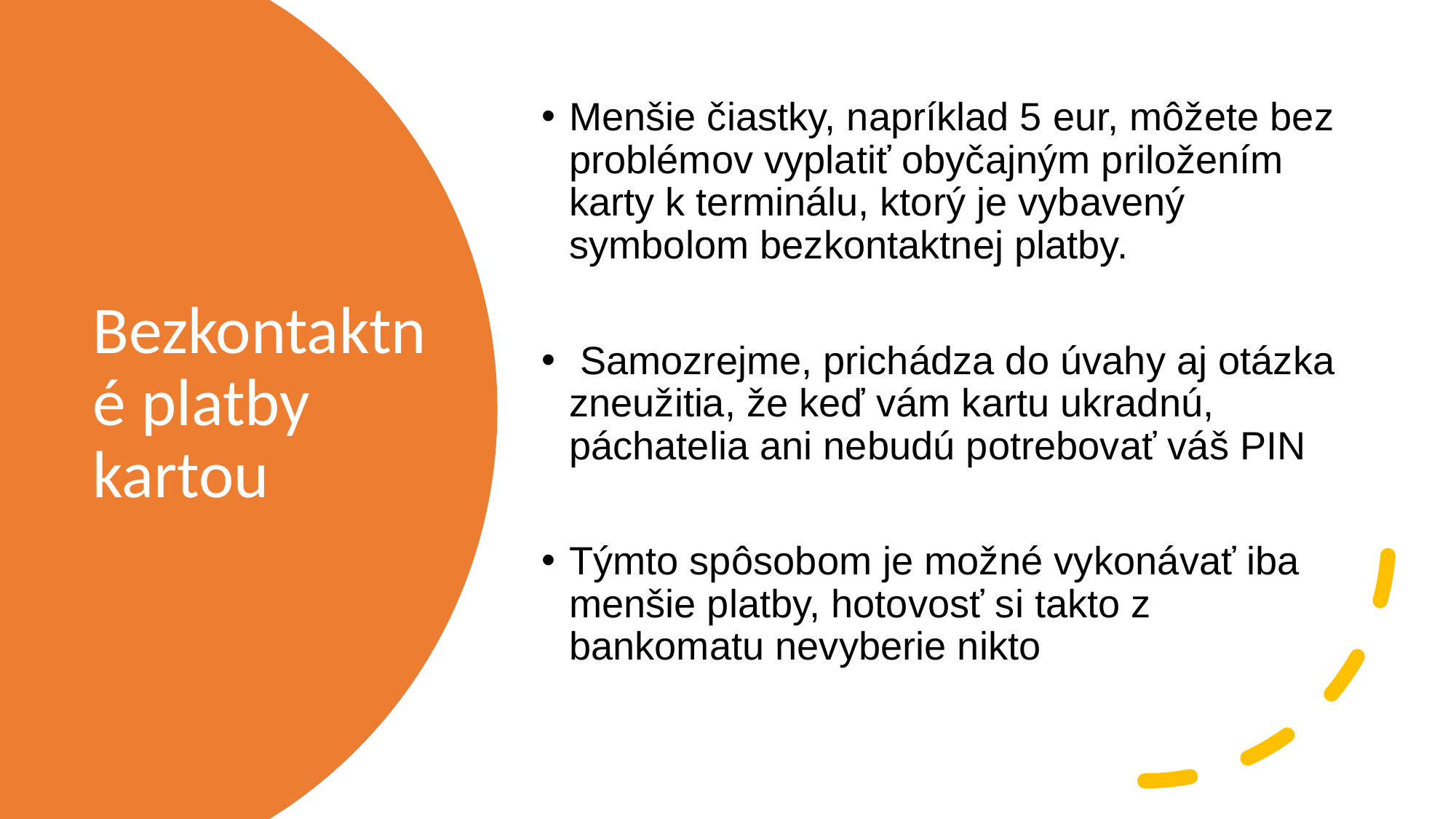

Menšie čiastky, napríklad 5 eur, môžete bez problémov vyplatiť obyčajným priložením karty k terminálu, ktorý je vybavený symbolom bezkontaktnej platby.

 Samozrejme, prichádza do úvahy aj otázka zneužitia, že keď vám kartu ukradnú, páchatelia ani nebudú potrebovať váš PIN

Týmto spôsobom je možné vykonávať iba menšie platby, hotovosť si takto z bankomatu nevyberie nikto
# Bezkontaktné platby kartou